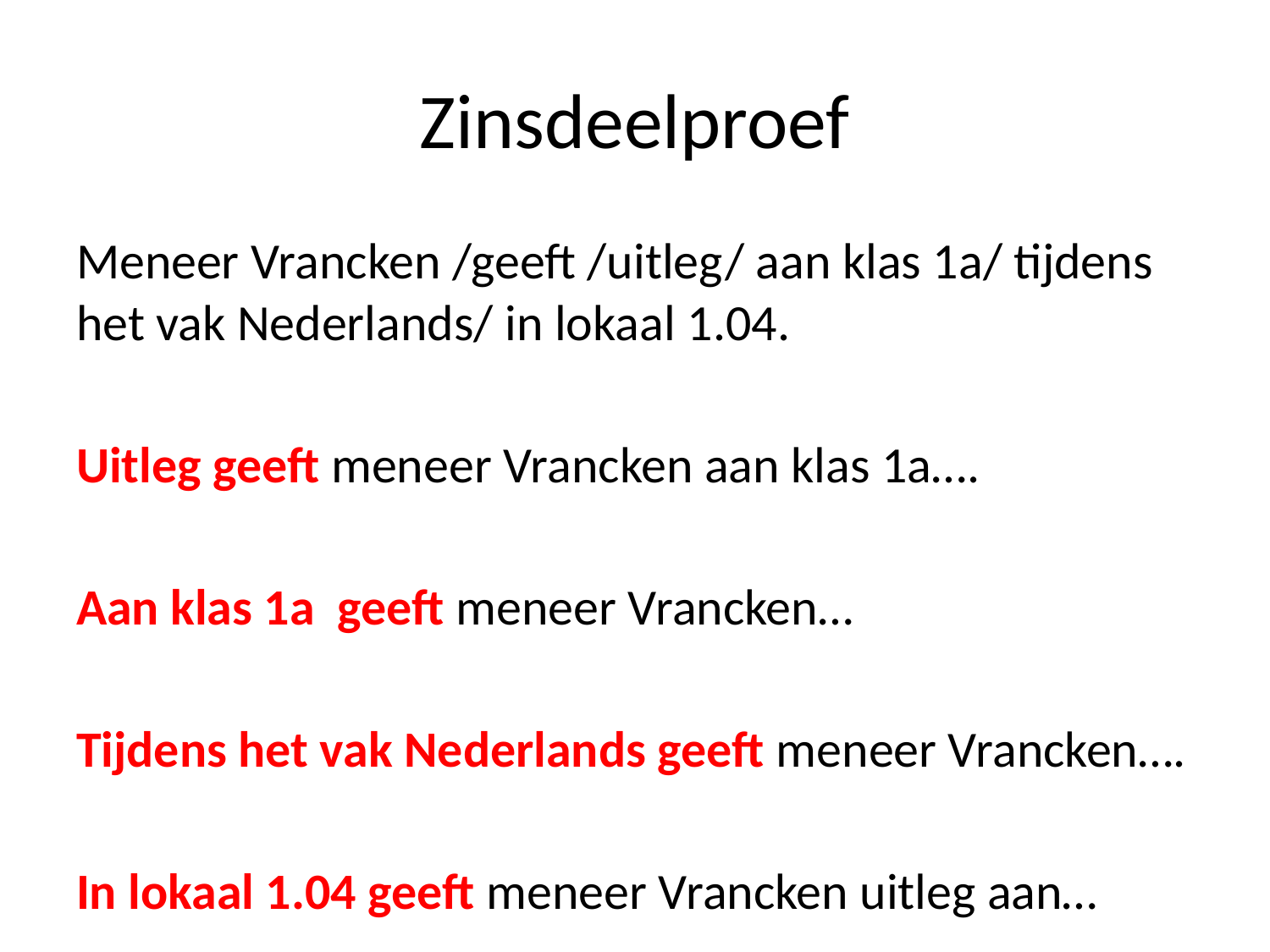

# Zinsdeelproef
Meneer Vrancken /geeft /uitleg/ aan klas 1a/ tijdens  het vak Nederlands/ in lokaal 1.04.

Uitleg geeft meneer Vrancken aan klas 1a….

Aan klas 1a  geeft meneer Vrancken…

Tijdens het vak Nederlands geeft meneer Vrancken….

In lokaal 1.04 geeft meneer Vrancken uitleg aan…